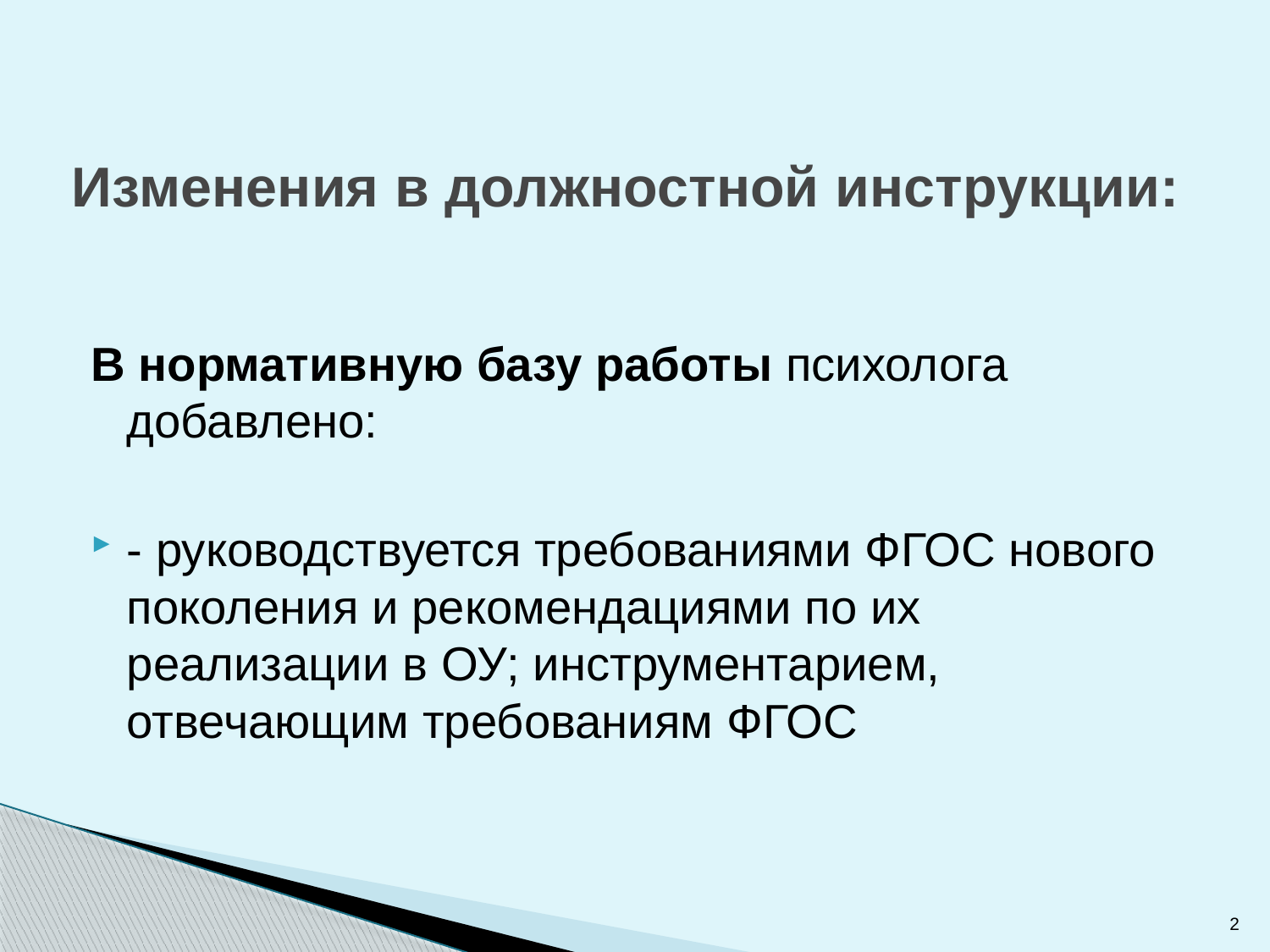

# Изменения в должностной инструкции:
В нормативную базу работы психолога добавлено:

- руководствуется требованиями ФГОС нового поколения и рекомендациями по их реализации в ОУ; инструментарием, отвечающим требованиям ФГОС

2